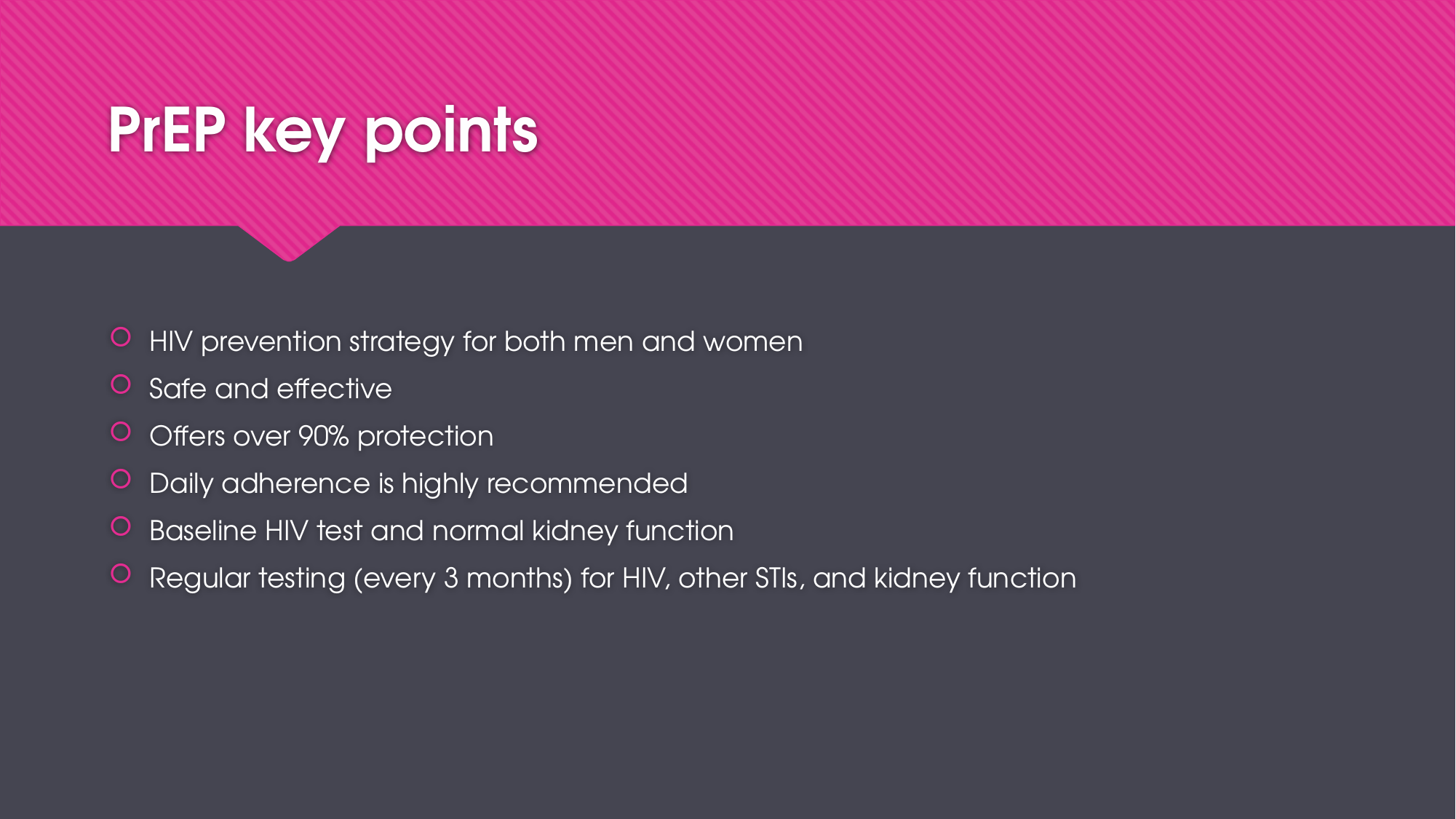

# PrEP key points
HIV prevention strategy for both men and women
Safe and effective
Offers over 90% protection
Daily adherence is highly recommended
Baseline HIV test and normal kidney function
Regular testing (every 3 months) for HIV, other STIs, and kidney function